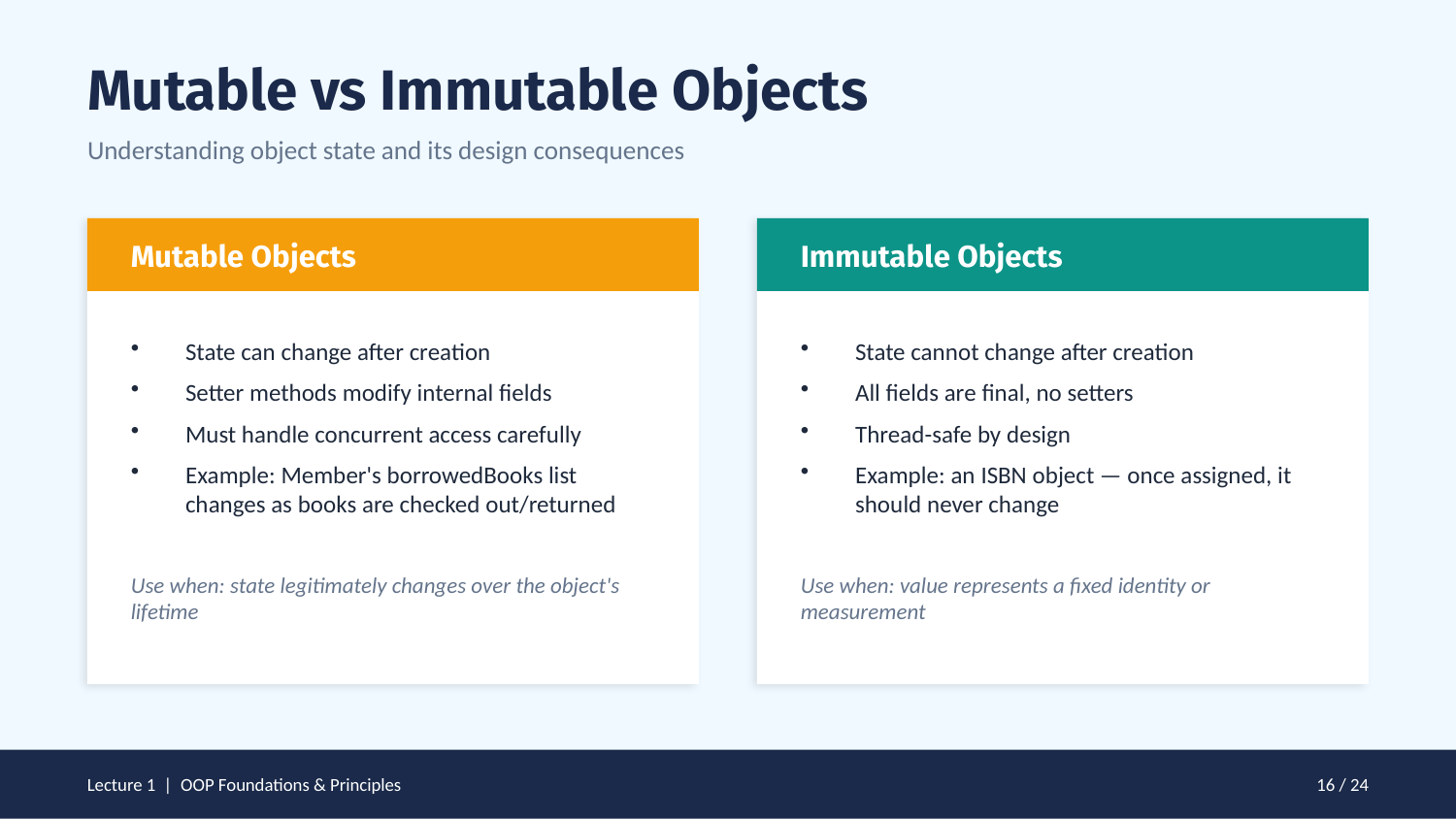

Mutable vs Immutable Objects
Understanding object state and its design consequences

Mutable Objects

Immutable Objects
State can change after creation
Setter methods modify internal fields
Must handle concurrent access carefully
Example: Member's borrowedBooks list changes as books are checked out/returned

Use when: state legitimately changes over the object's lifetime
State cannot change after creation
All fields are final, no setters
Thread-safe by design
Example: an ISBN object — once assigned, it should never change

Use when: value represents a fixed identity or measurement

Lecture 1  |  OOP Foundations & Principles
16 / 24